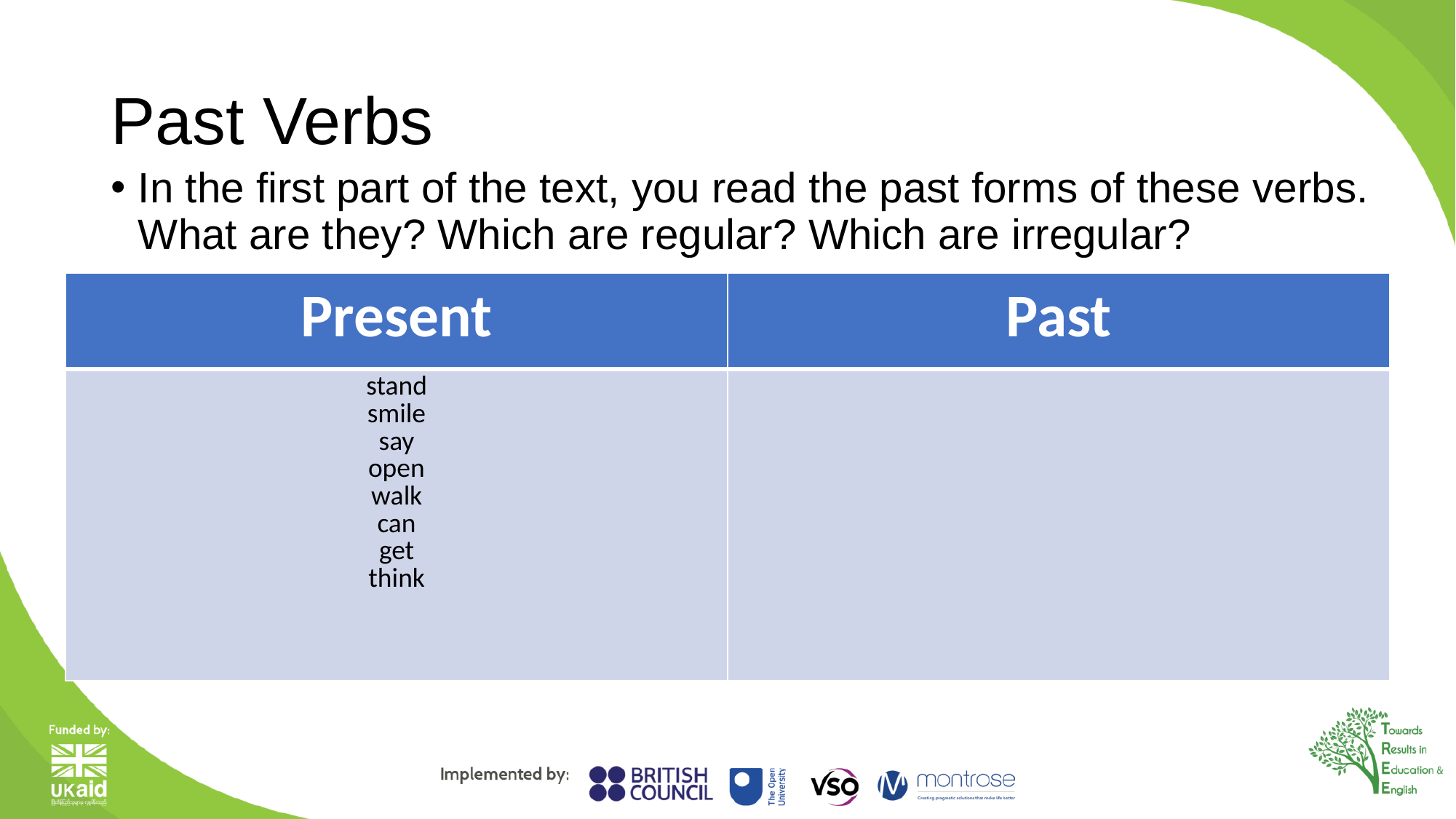

# Past Verbs
In the first part of the text, you read the past forms of these verbs. What are they? Which are regular? Which are irregular?
| Present | Past |
| --- | --- |
| stand smile say open walk can get think |  |